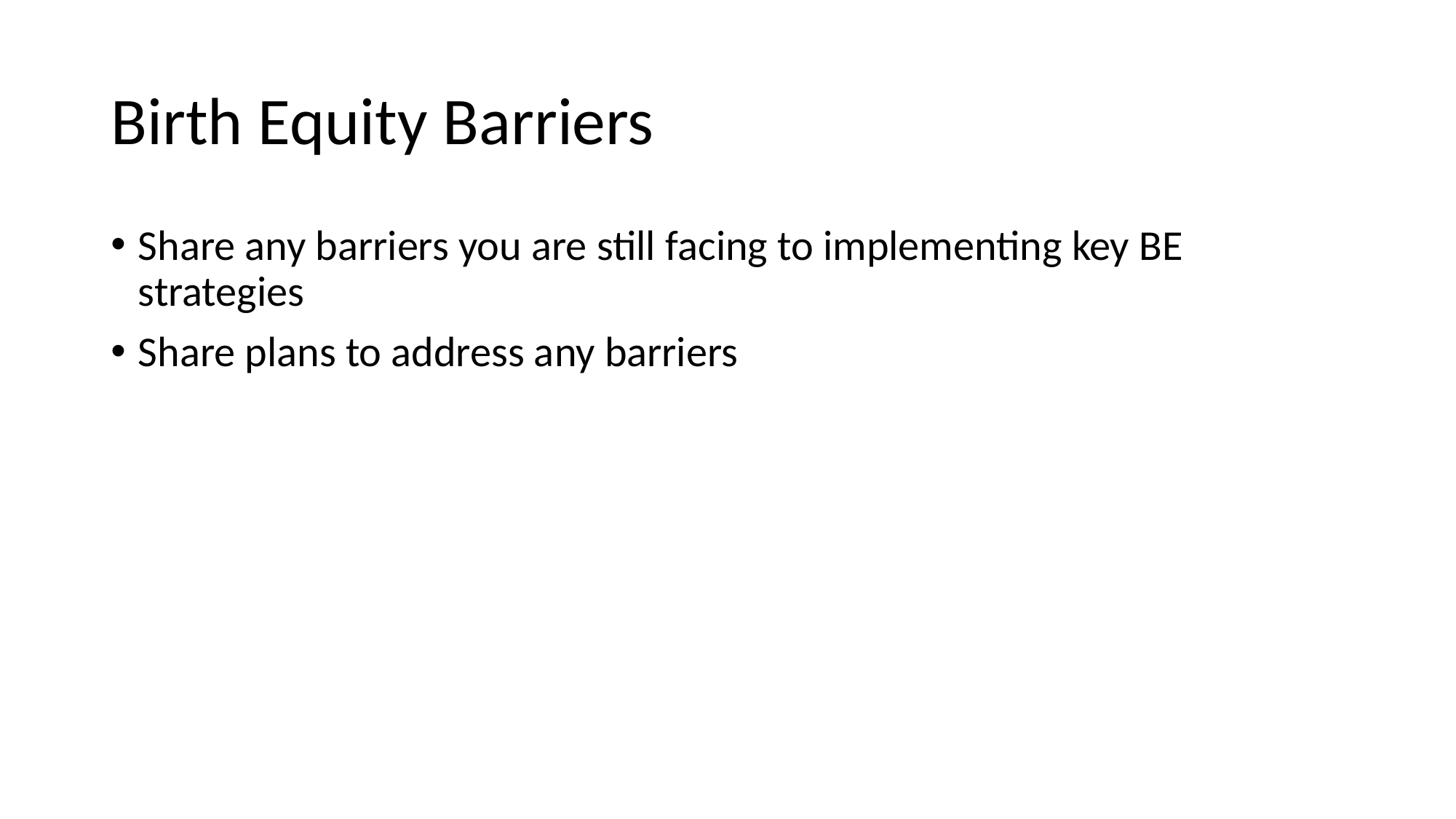

# Birth Equity Barriers
Share any barriers you are still facing to implementing key BE strategies
Share plans to address any barriers